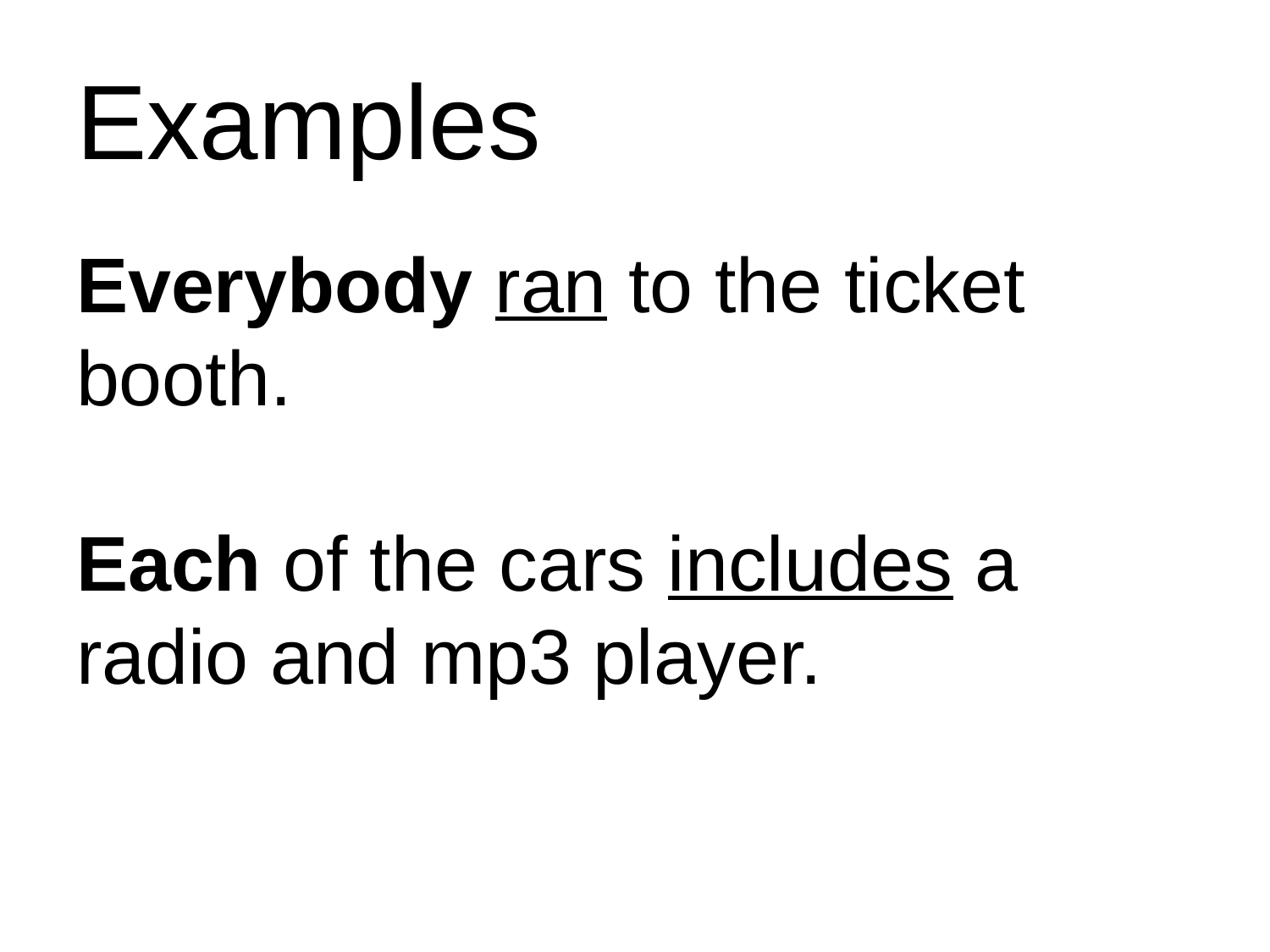

# Examples
Everybody ran to the ticket booth.

Each of the cars includes a radio and mp3 player.